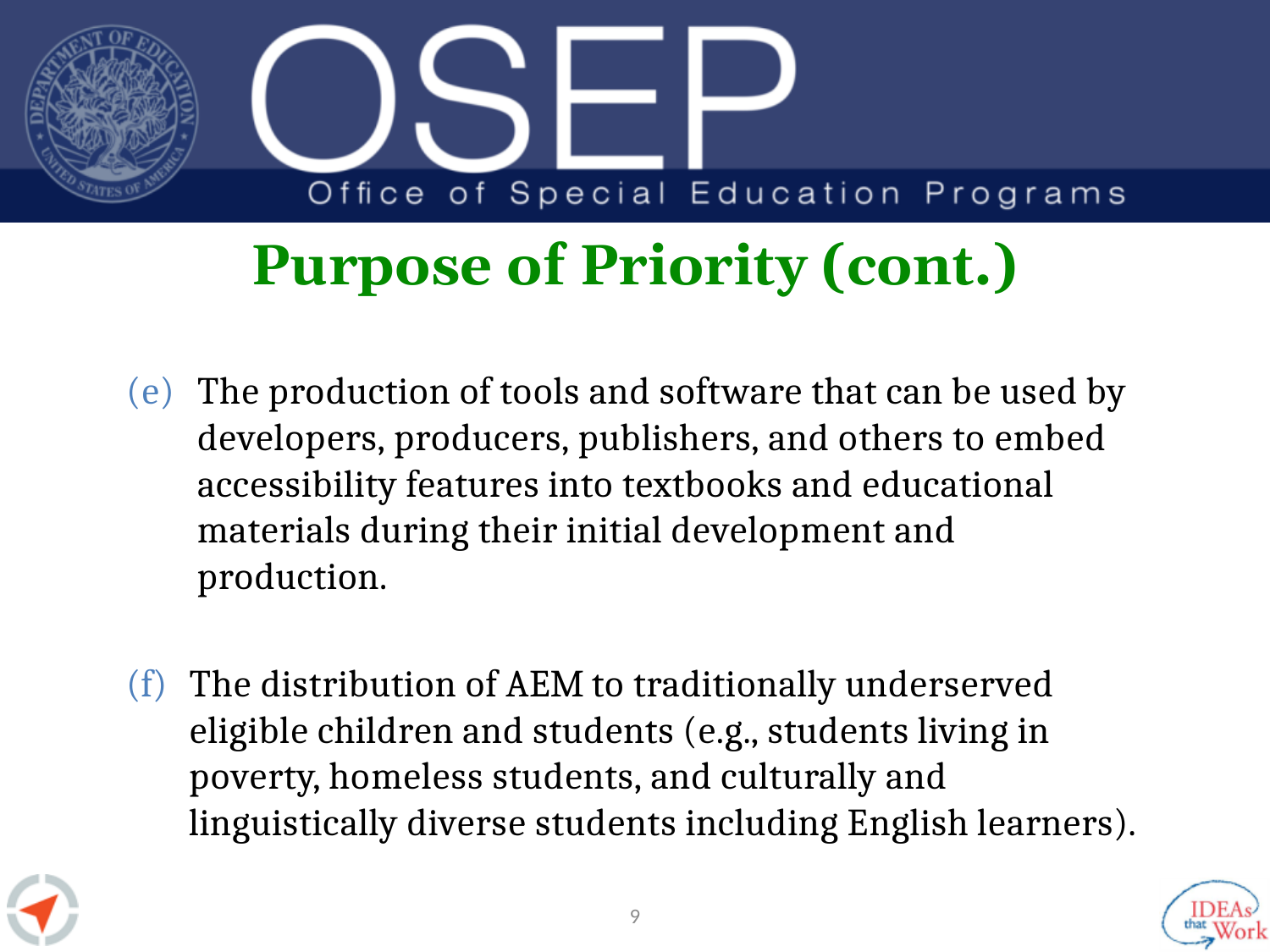

# Purpose of Priority (cont.)
The production of tools and software that can be used by developers, producers, publishers, and others to embed accessibility features into textbooks and educational materials during their initial development and production.

The distribution of AEM to traditionally underserved eligible children and students (e.g., students living in poverty, homeless students, and culturally and linguistically diverse students including English learners).

9